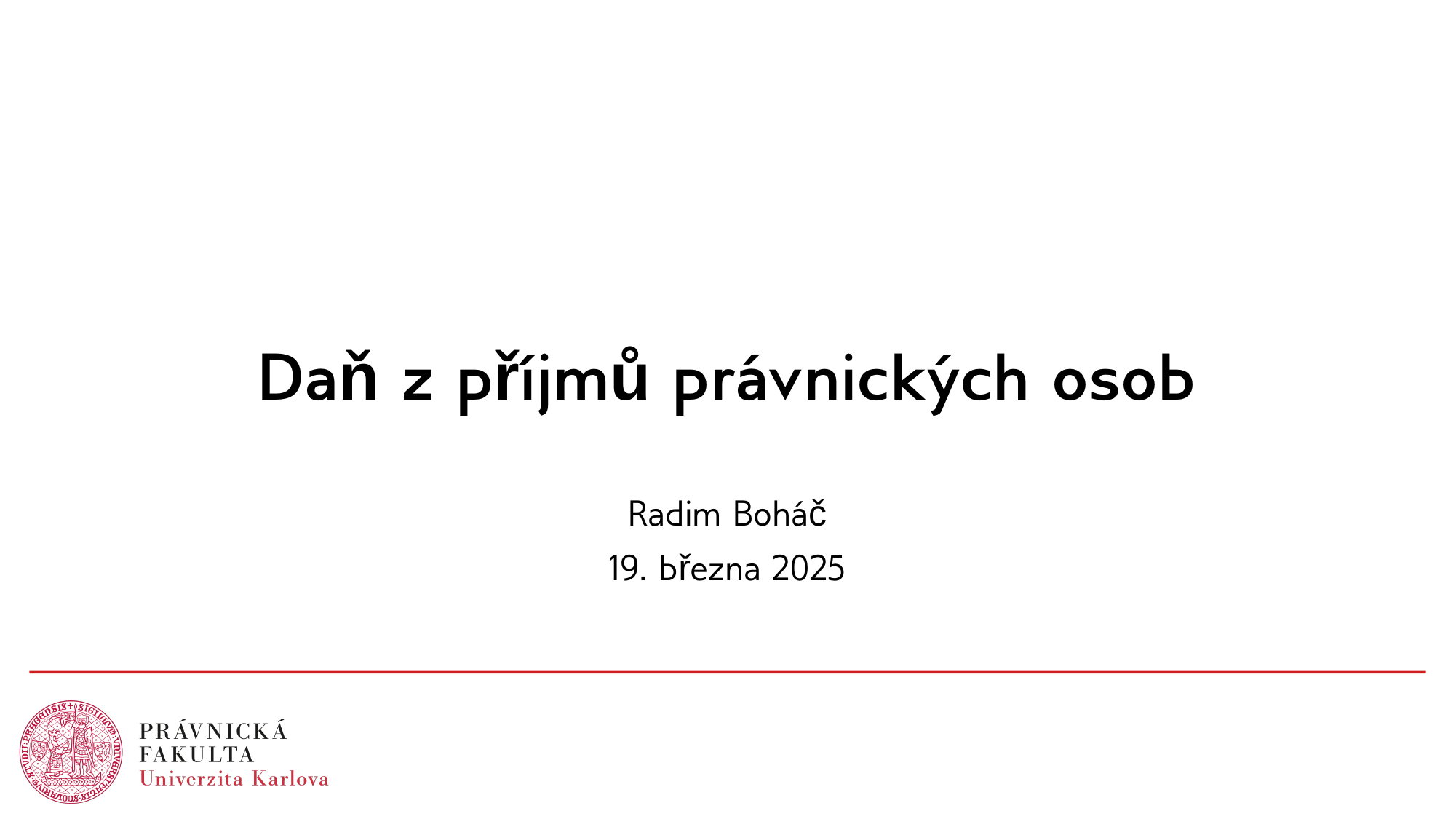

# Daň z příjmů právnických osob

Radim Boháč
19. března 2025